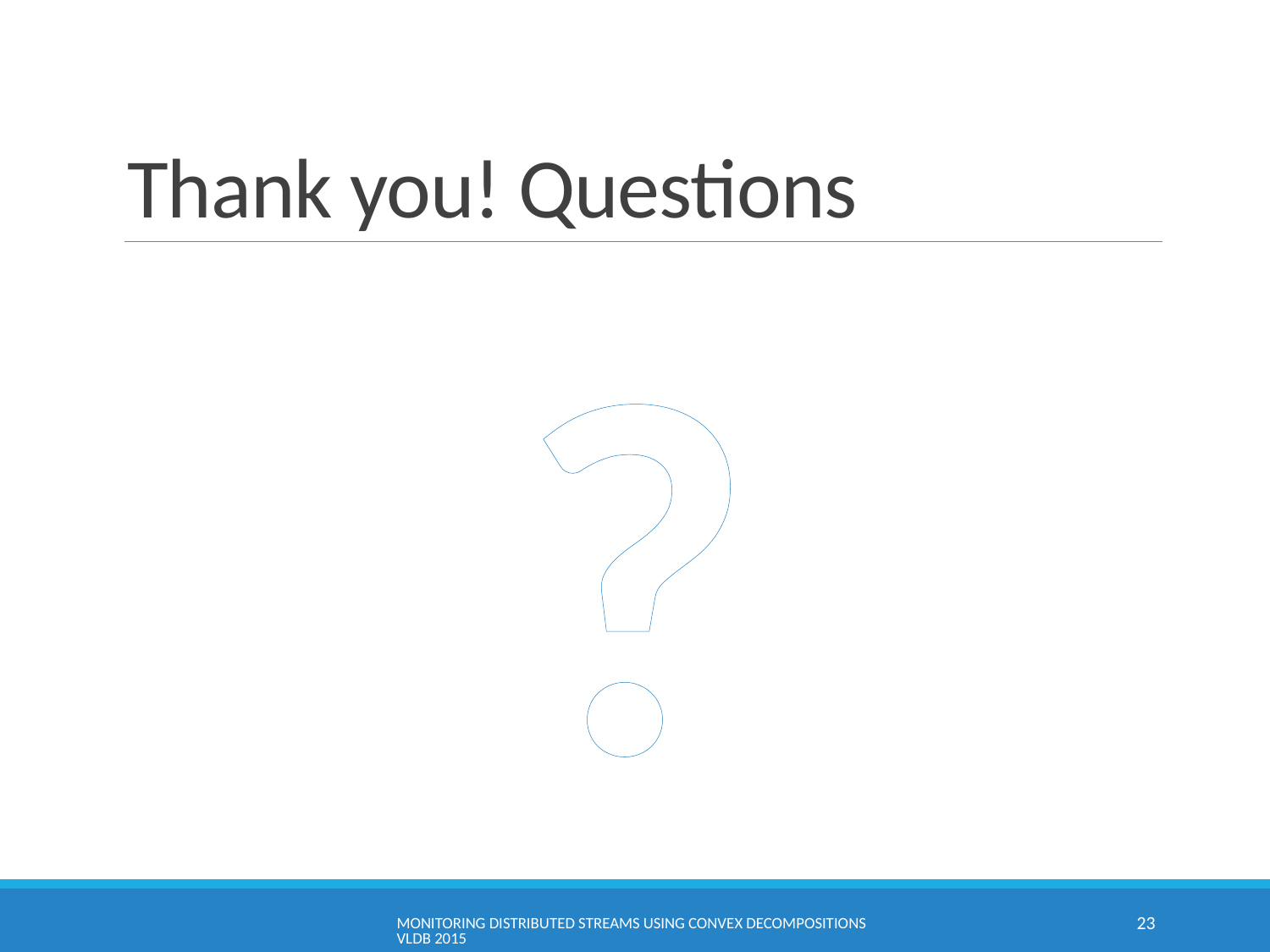

# Thank you! Questions
?
Monitoring Distributed Streams using Convex Decompositions VLDB 2015
23